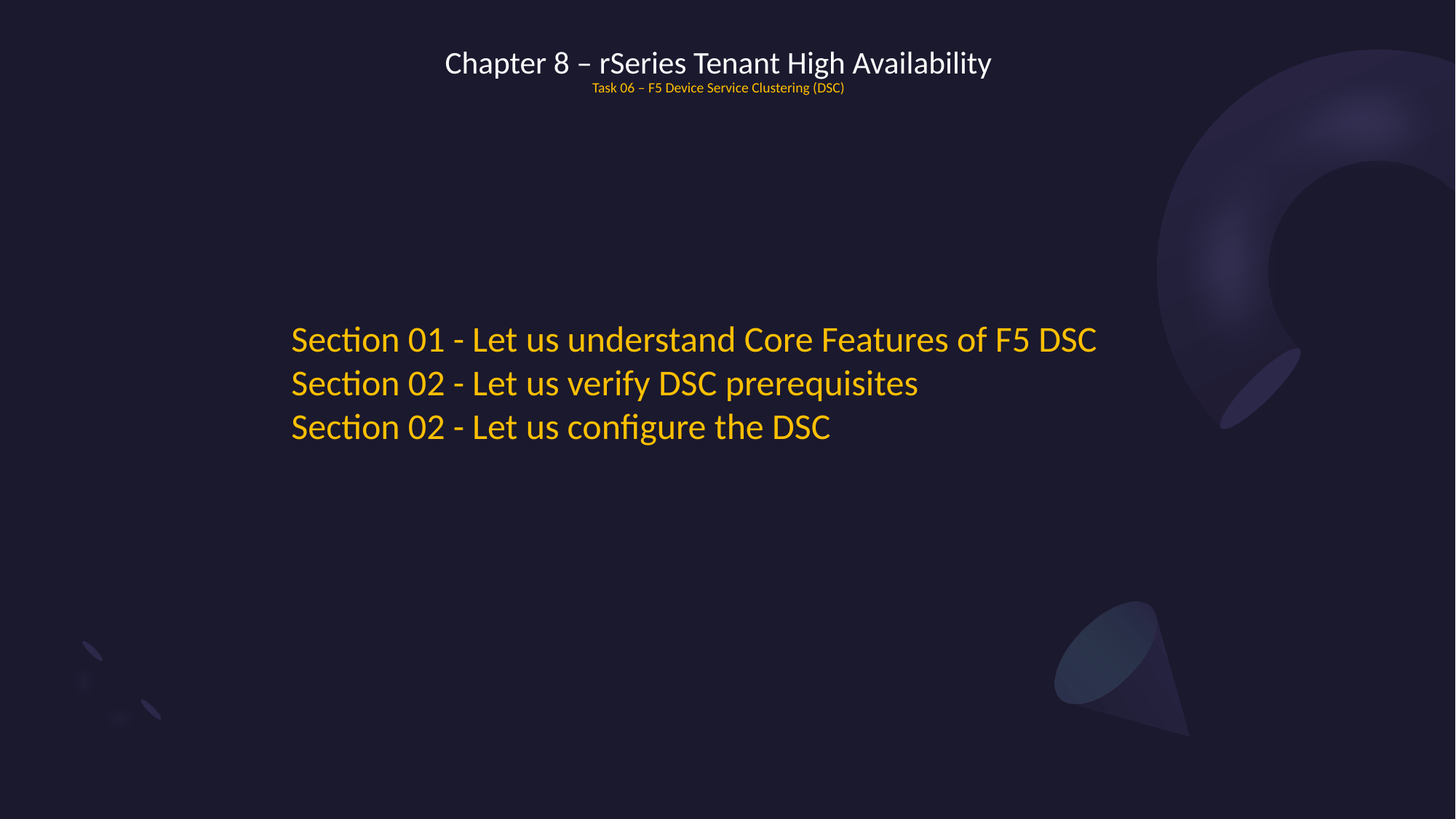

# Chapter 8 – rSeries Tenant High Availability Task 06 – F5 Device Service Clustering (DSC)
Section 01 - Let us understand Core Features of F5 DSC
Section 02 - Let us verify DSC prerequisites
Section 02 - Let us configure the DSC